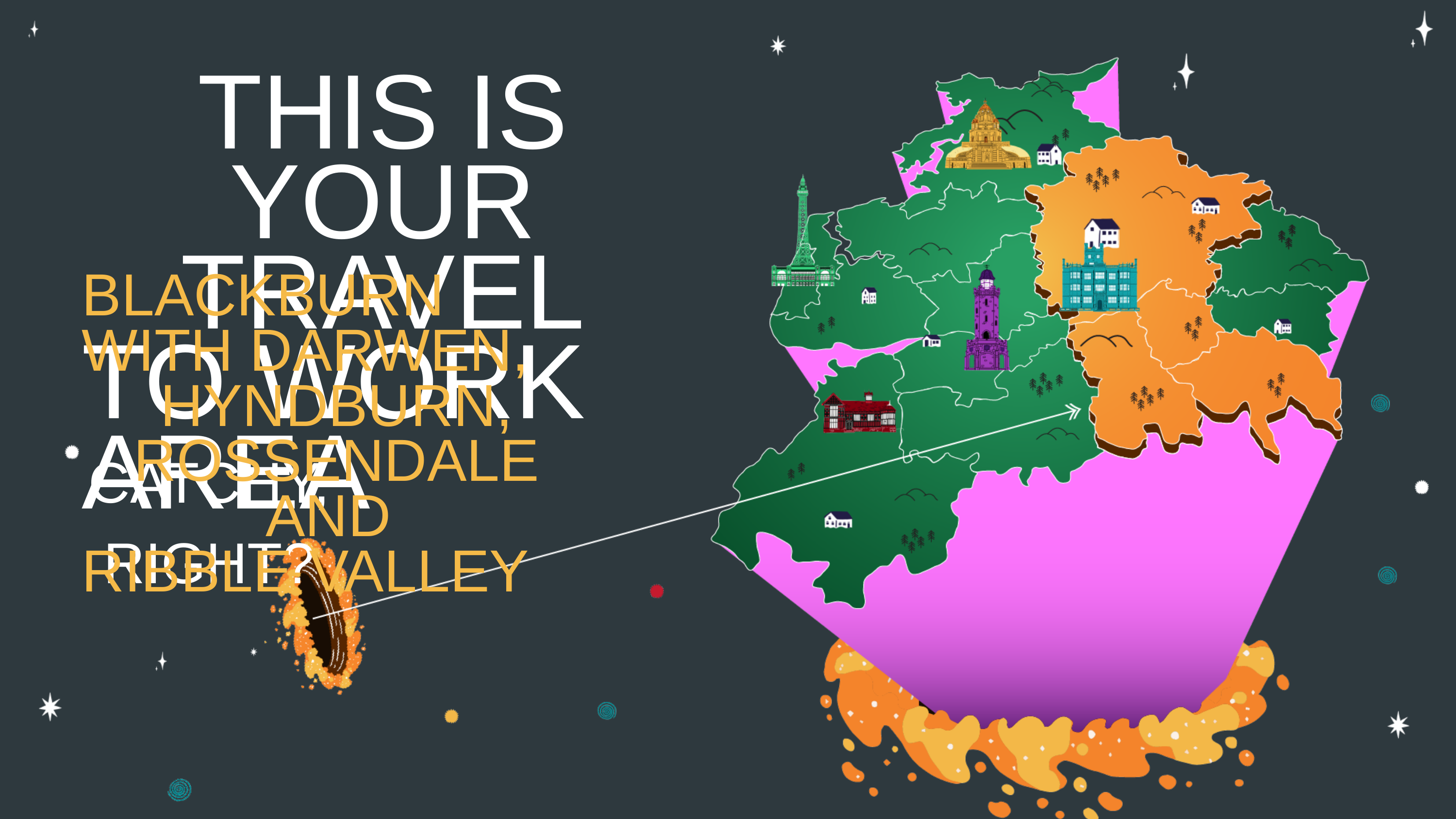

THIS IS YOUR TRAVEL
TO WORK AREA
BLACKBURN WITH DARWEN,
HYNDBURN, ROSSENDALE AND
RIBBLE VALLEY

CATCHY, RIGHT?